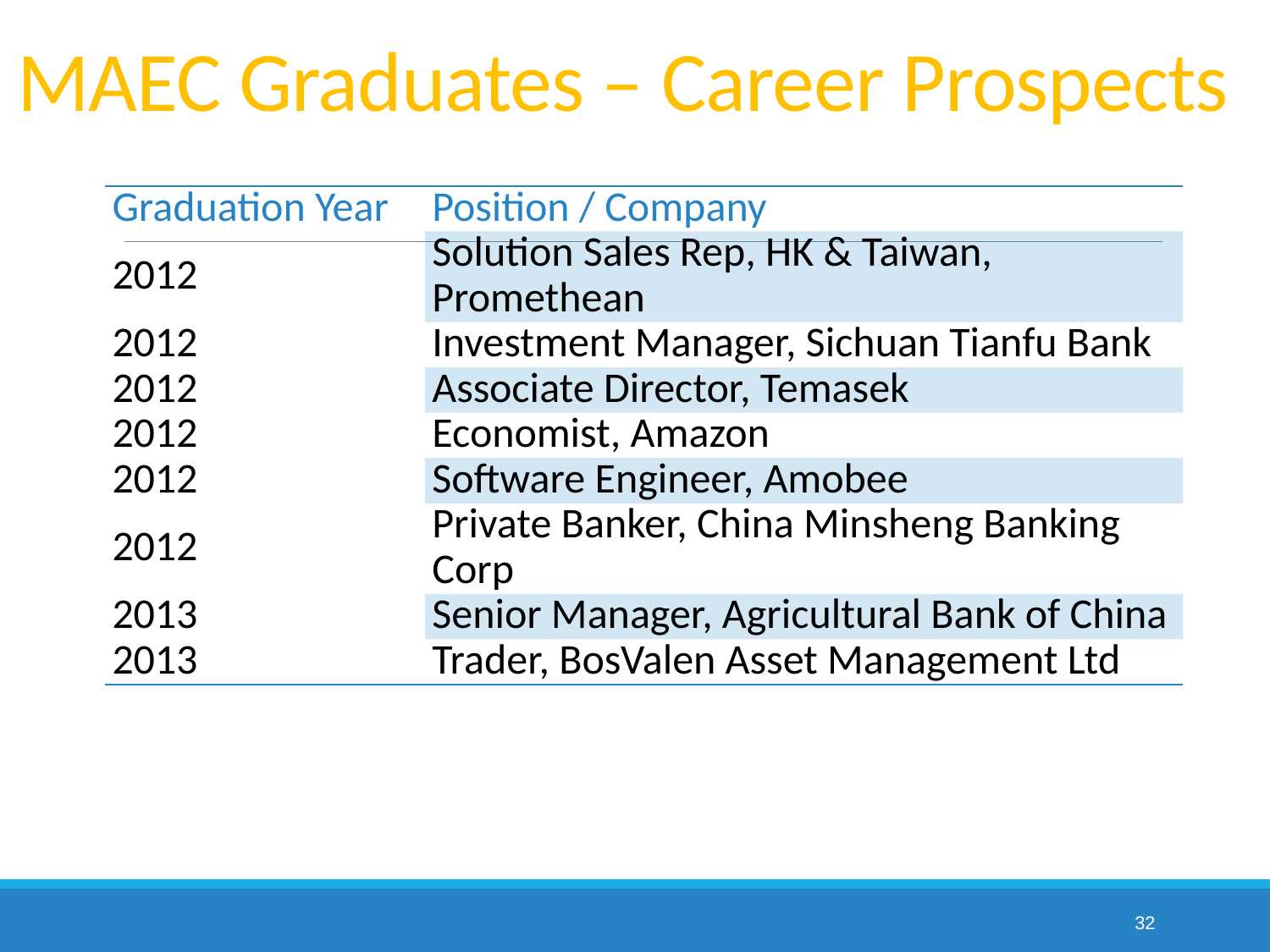

# MAEC Graduates – Career Prospects
| Graduation Year | Position / Company |
| --- | --- |
| 2012 | Solution Sales Rep, HK & Taiwan, Promethean |
| 2012 | Investment Manager, Sichuan Tianfu Bank |
| 2012 | Associate Director, Temasek |
| 2012 | Economist, Amazon |
| 2012 | Software Engineer, Amobee |
| 2012 | Private Banker, China Minsheng Banking Corp |
| 2013 | Senior Manager, Agricultural Bank of China |
| 2013 | Trader, BosValen Asset Management Ltd |
32